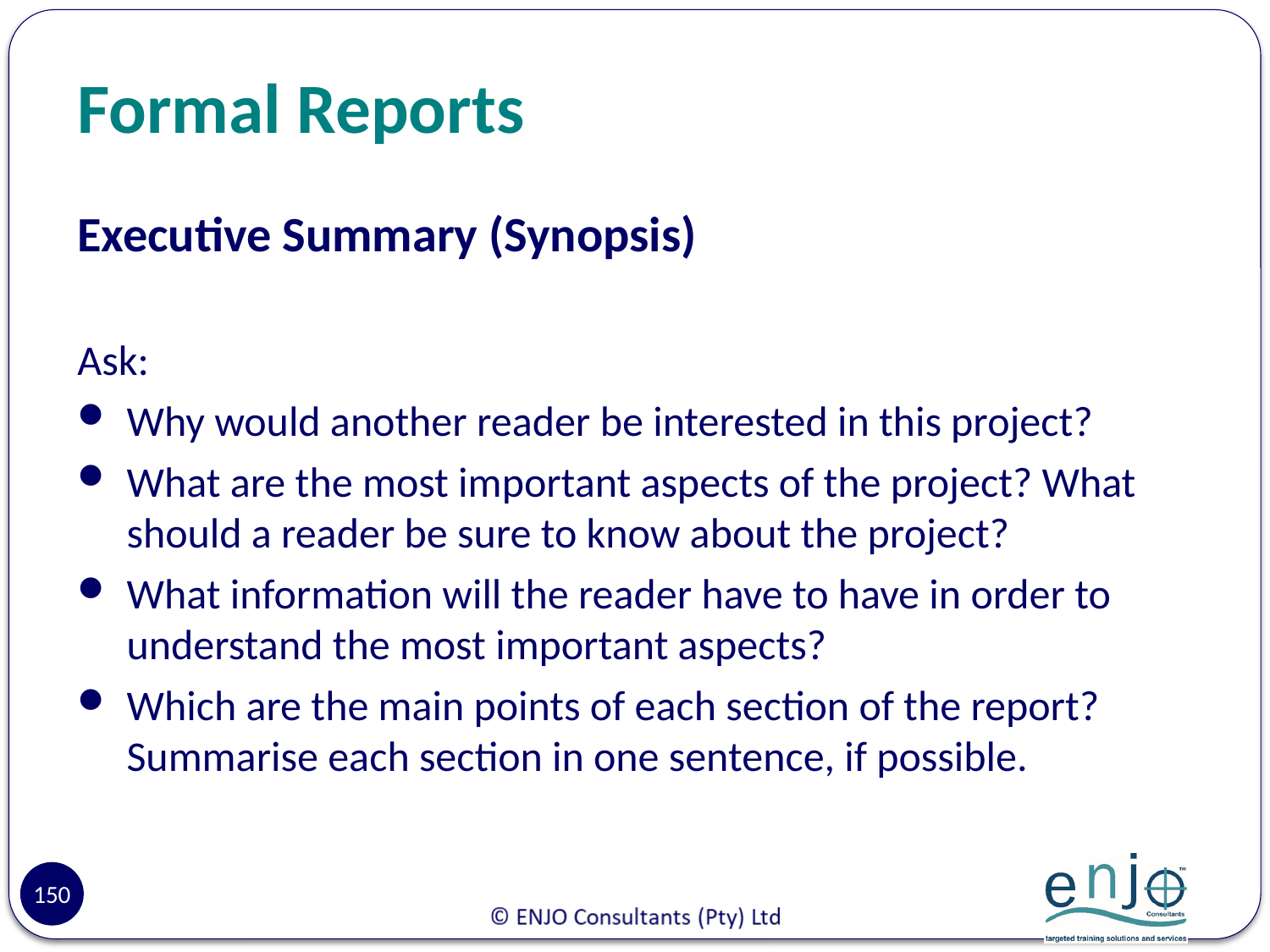

# Formal Reports
Executive Summary (Synopsis)

Ask:
Why would another reader be interested in this project?
What are the most important aspects of the project? What should a reader be sure to know about the project?
What information will the reader have to have in order to understand the most important aspects?
Which are the main points of each section of the report? Summarise each section in one sentence, if possible.

150